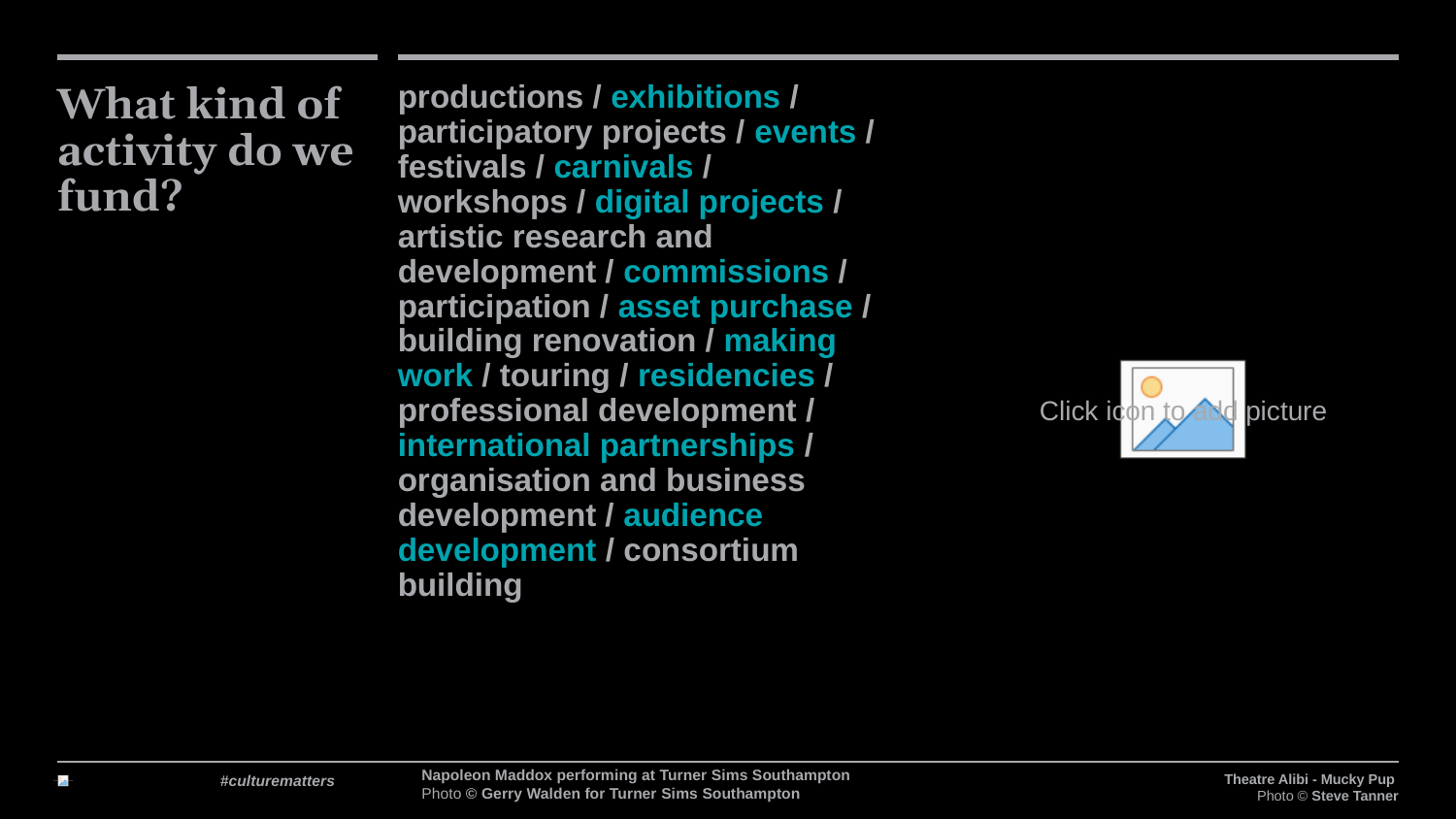

# What kind of activity do we fund?
productions / exhibitions / participatory projects / events / festivals / carnivals / workshops / digital projects / artistic research and development / commissions / participation / asset purchase / building renovation / making work / touring / residencies / professional development / international partnerships / organisation and business development / audience development / consortium building

Napoleon Maddox performing at Turner Sims Southampton
Photo © Gerry Walden for Turner Sims Southampton
Theatre Alibi - Mucky Pup
Photo © Steve Tanner
	#culturematters